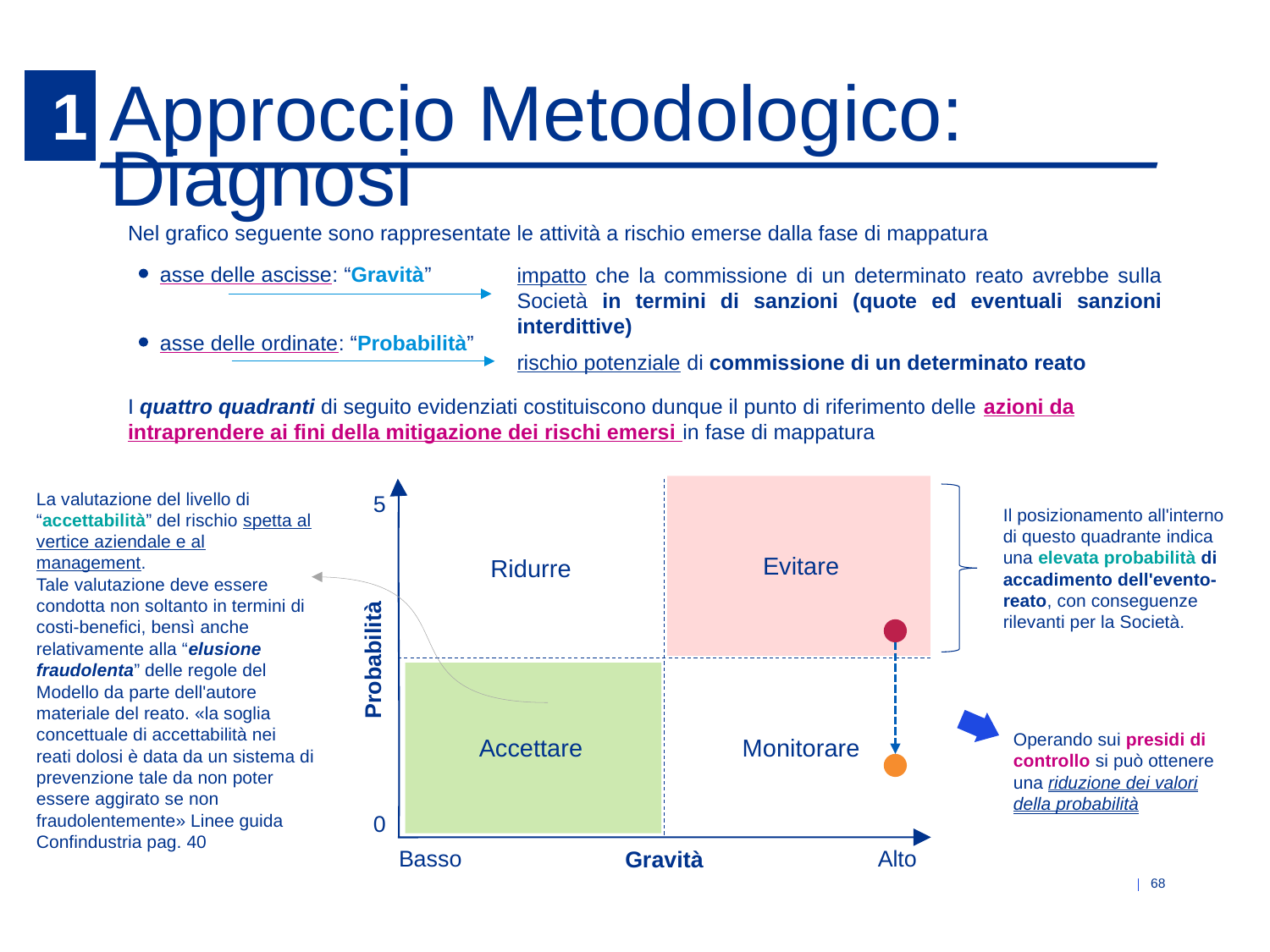

5.1
# Approccio Metodologico: Diagnosi

Nel grafico seguente sono rappresentate le attività a rischio emerse dalla fase di mappatura
asse delle ascisse: “Gravità”
impatto che la commissione di un determinato reato avrebbe sulla Società in termini di sanzioni (quote ed eventuali sanzioni interdittive)

asse delle ordinate: “Probabilità”

rischio potenziale di commissione di un determinato reato
I quattro quadranti di seguito evidenziati costituiscono dunque il punto di riferimento delle azioni da intraprendere ai fini della mitigazione dei rischi emersi in fase di mappatura

5
Probabilità
0
Evitare
Ridurre

Accettare
Monitorare
Basso
Alto
Gravità
La valutazione del livello di “accettabilità” del rischio spetta al vertice aziendale e al management.
Tale valutazione deve essere condotta non soltanto in termini di costi-benefici, bensì anche relativamente alla “elusione fraudolenta” delle regole del Modello da parte dell'autore materiale del reato. «la soglia concettuale di accettabilità nei reati dolosi è data da un sistema di prevenzione tale da non poter essere aggirato se non fraudolentemente» Linee guida Confindustria pag. 40

Il posizionamento all'interno di questo quadrante indica una elevata probabilità di accadimento dell'evento-reato, con conseguenze rilevanti per la Società.

Operando sui presidi di controllo si può ottenere una riduzione dei valori della probabilità